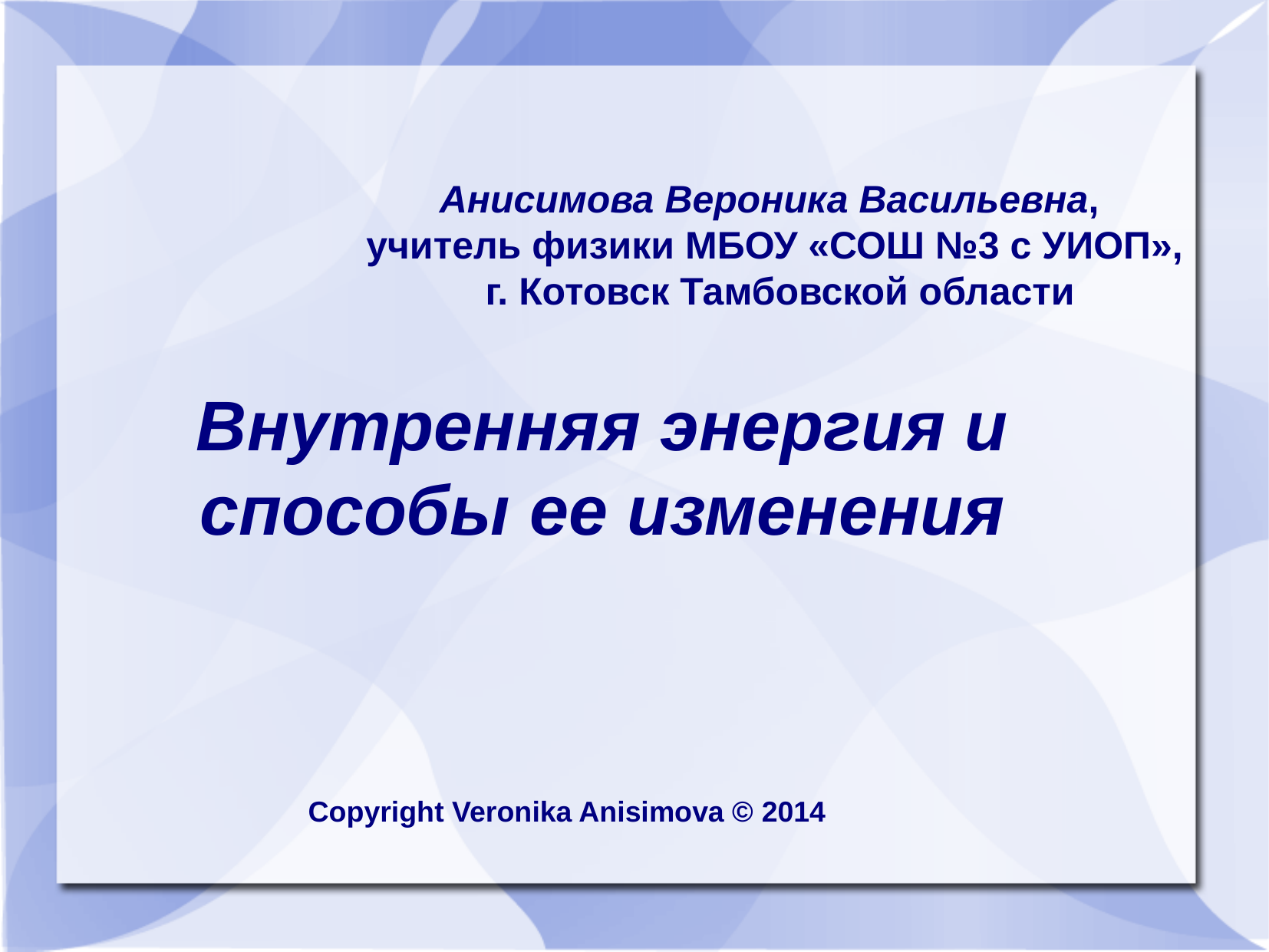

Анисимова Вероника Васильевна,
учитель физики МБОУ «СОШ №3 с УИОП»,
 г. Котовск Тамбовской области
Внутренняя энергия и способы ее изменения
Copyright Veronika Anisimova © 2014